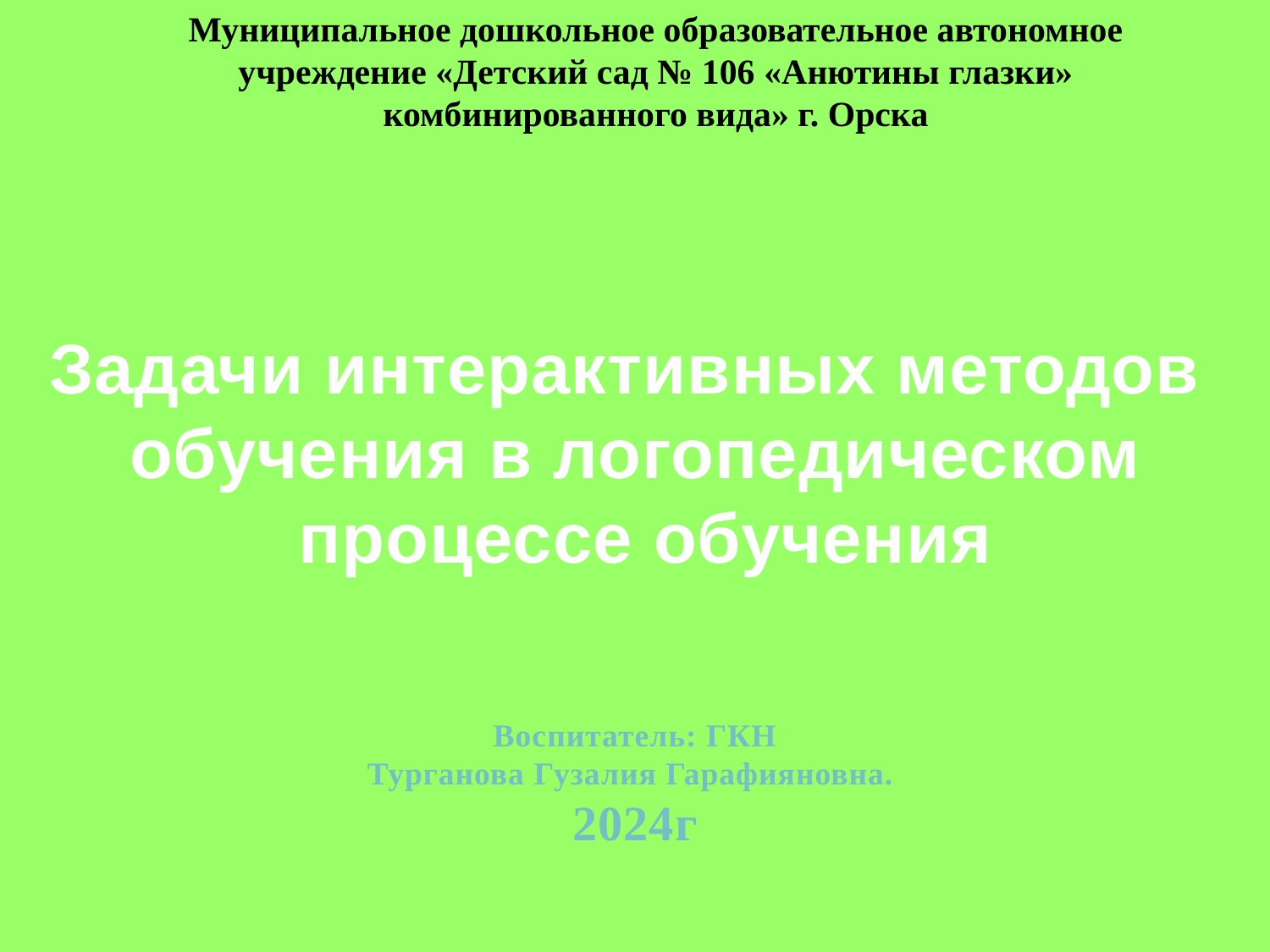

Муниципальное дошкольное образовательное автономное
 учреждение «Детский сад № 106 «Анютины глазки»
комбинированного вида» г. Орска

Задачи интерактивных методов
обучения в логопедическом
 процессе обучения
Воспитатель: ГКН
Турганова Гузалия Гарафияновна.
2024г